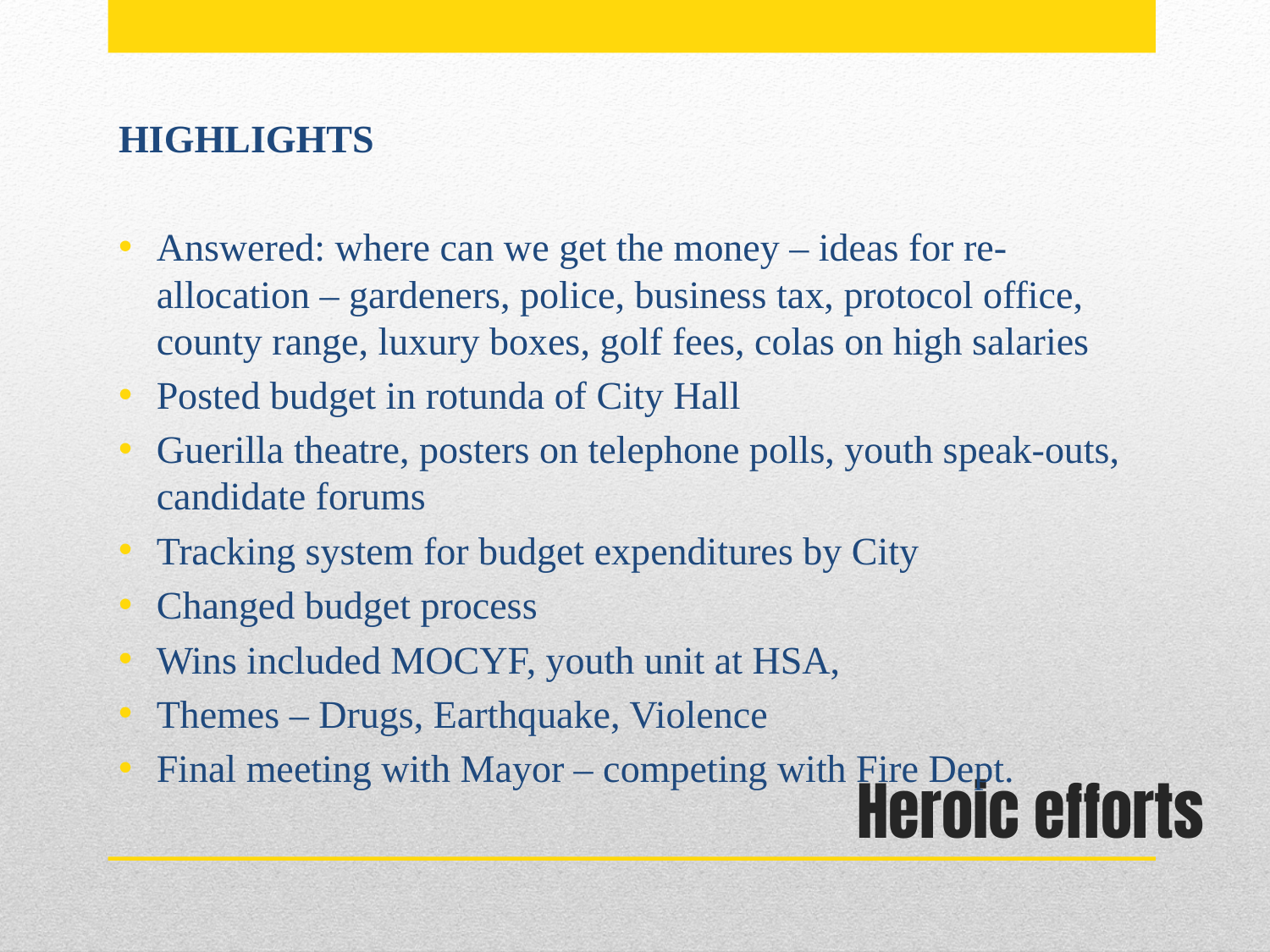

HIGHLIGHTS

Answered: where can we get the money – ideas for re-allocation – gardeners, police, business tax, protocol office, county range, luxury boxes, golf fees, colas on high salaries
Posted budget in rotunda of City Hall
Guerilla theatre, posters on telephone polls, youth speak-outs, candidate forums
Tracking system for budget expenditures by City
Changed budget process
Wins included MOCYF, youth unit at HSA,
Themes – Drugs, Earthquake, Violence
Final meeting with Mayor – competing with Fire Dept.

# Heroic efforts